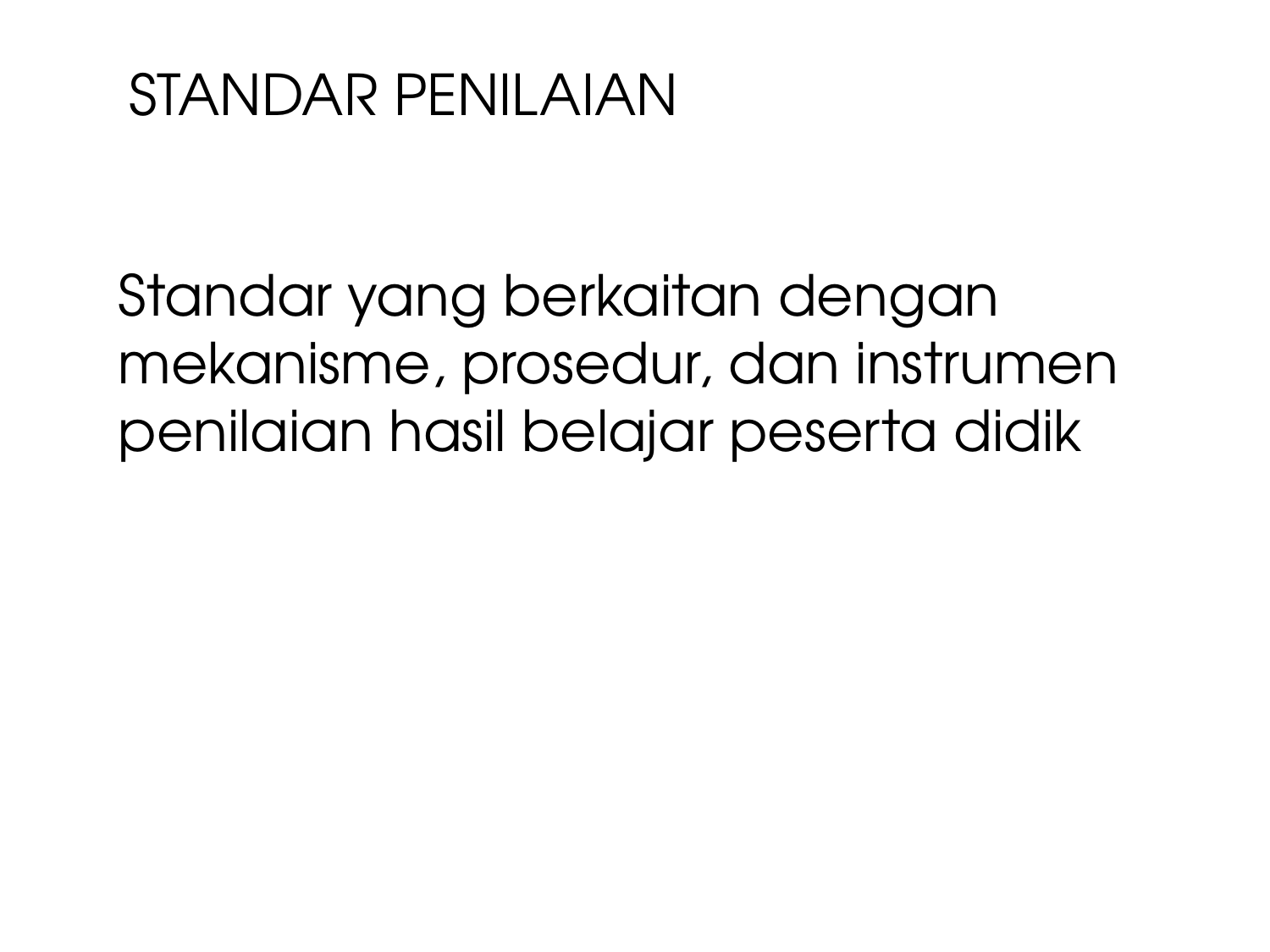

STANDAR PENILAIAN
Standar yang berkaitan dengan mekanisme, prosedur, dan instrumen penilaian hasil belajar peserta didik